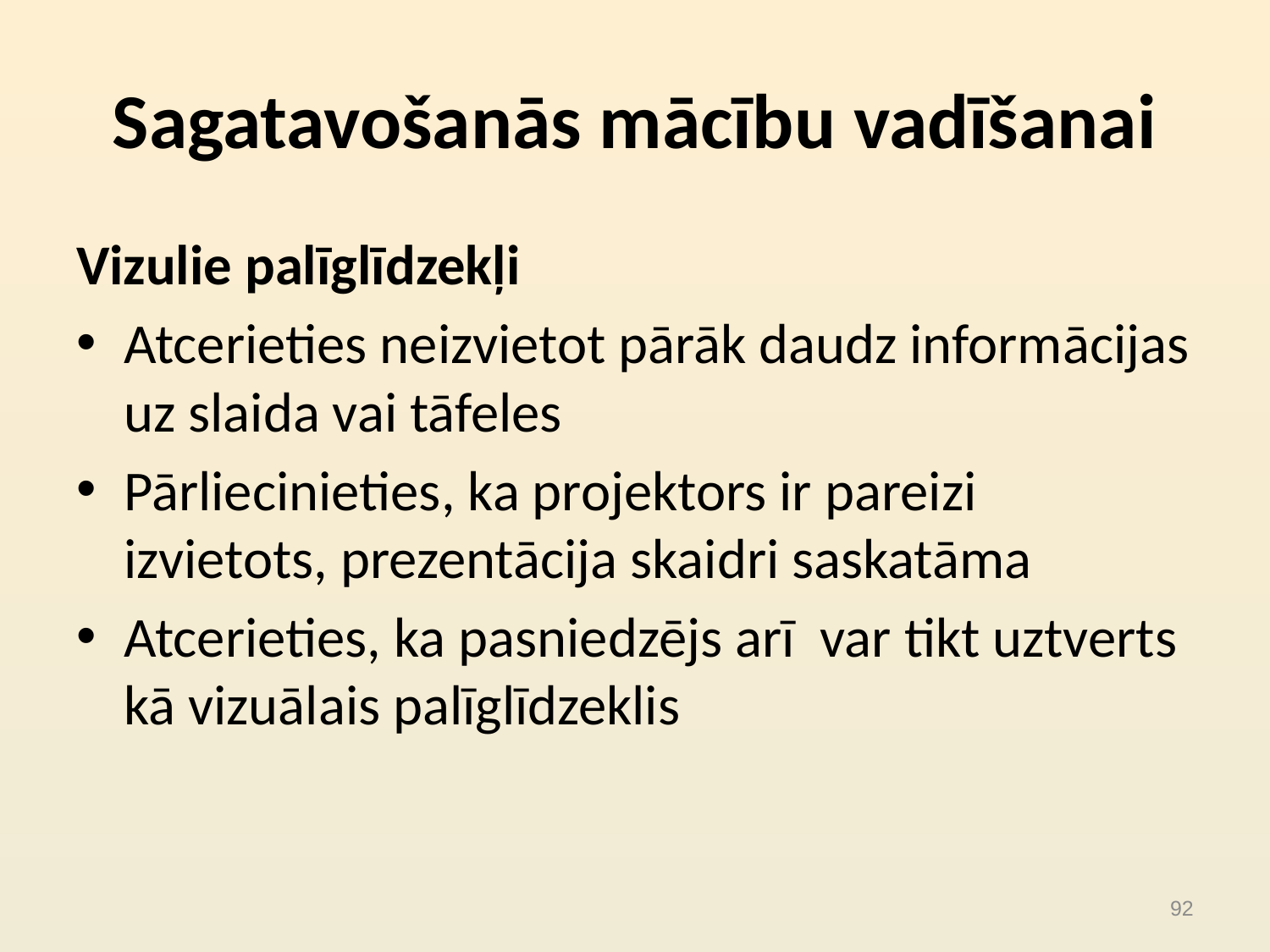

# Sagatavošanās mācību vadīšanai
Vizulie palīglīdzekļi
Atcerieties neizvietot pārāk daudz informācijas uz slaida vai tāfeles
Pārliecinieties, ka projektors ir pareizi izvietots, prezentācija skaidri saskatāma
Atcerieties, ka pasniedzējs arī  var tikt uztverts kā vizuālais palīglīdzeklis
92